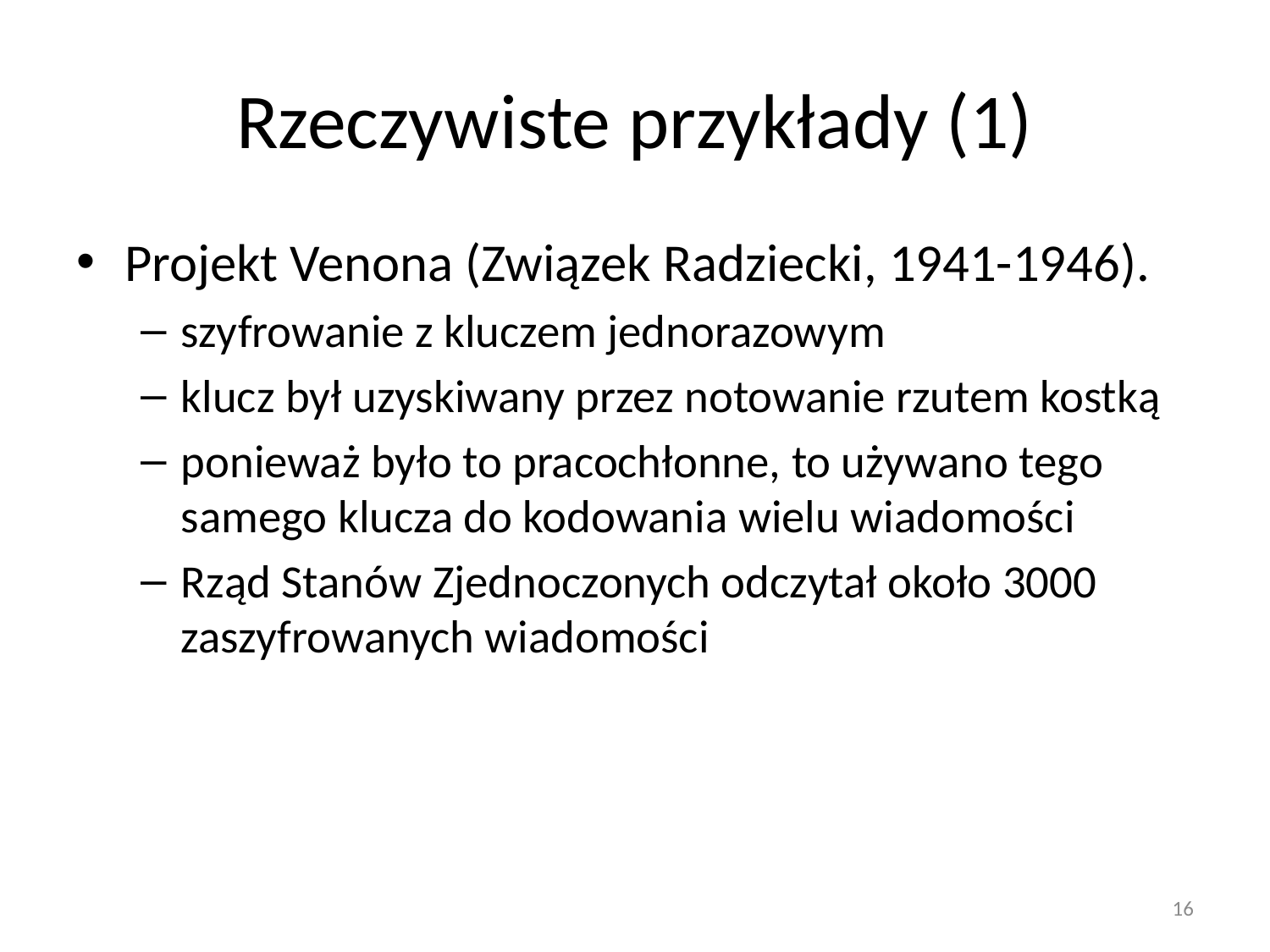

# Rzeczywiste przykłady (1)
Projekt Venona (Związek Radziecki, 1941-1946).
szyfrowanie z kluczem jednorazowym
klucz był uzyskiwany przez notowanie rzutem kostką
ponieważ było to pracochłonne, to używano tego samego klucza do kodowania wielu wiadomości
Rząd Stanów Zjednoczonych odczytał około 3000 zaszyfrowanych wiadomości
16